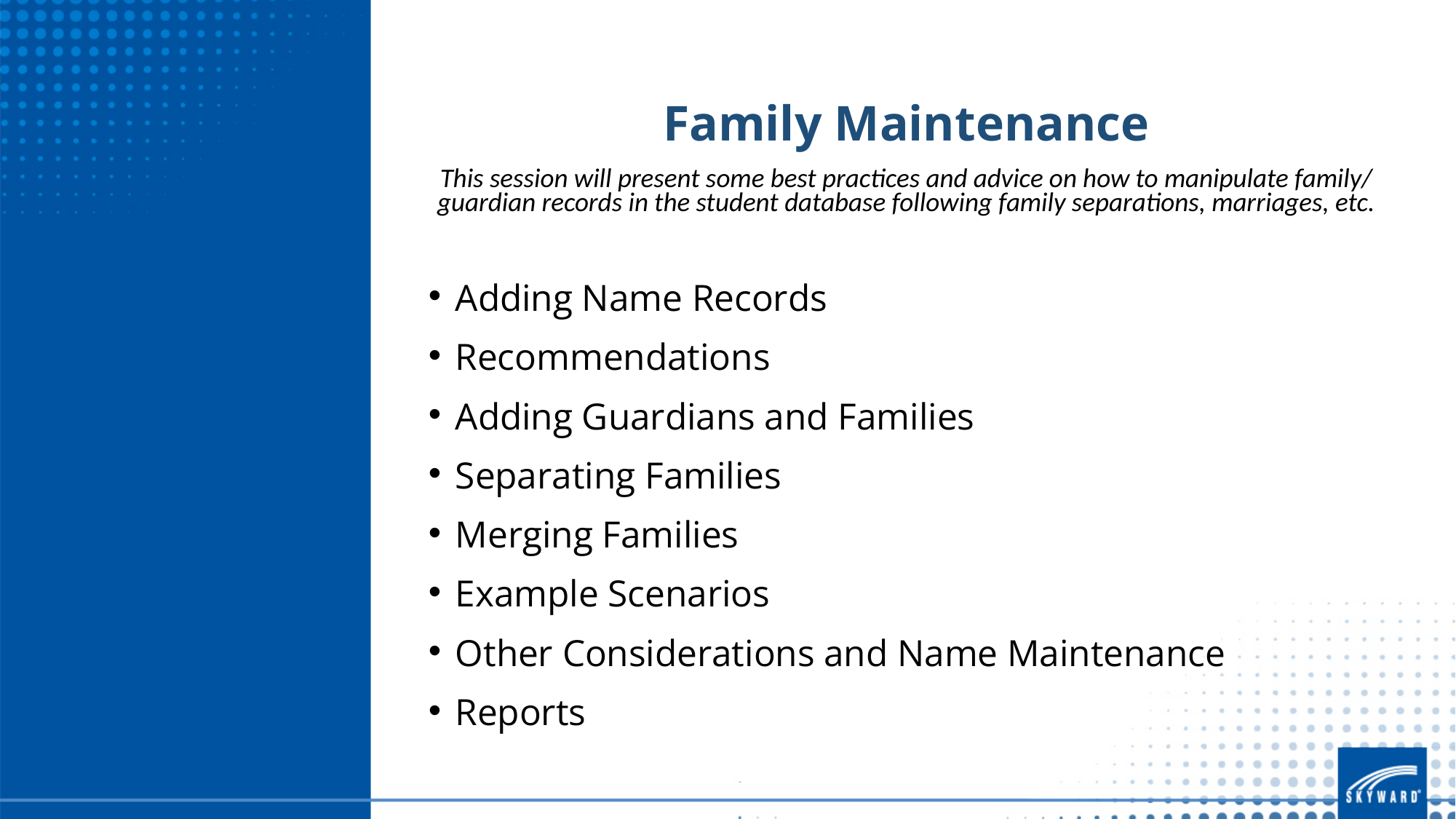

Family Maintenance
This session will present some best practices and advice on how to manipulate family/ guardian records in the student database following family separations, marriages, etc.

Adding Name Records
Recommendations
Adding Guardians and Families
Separating Families
Merging Families
Example Scenarios
Other Considerations and Name Maintenance
Reports